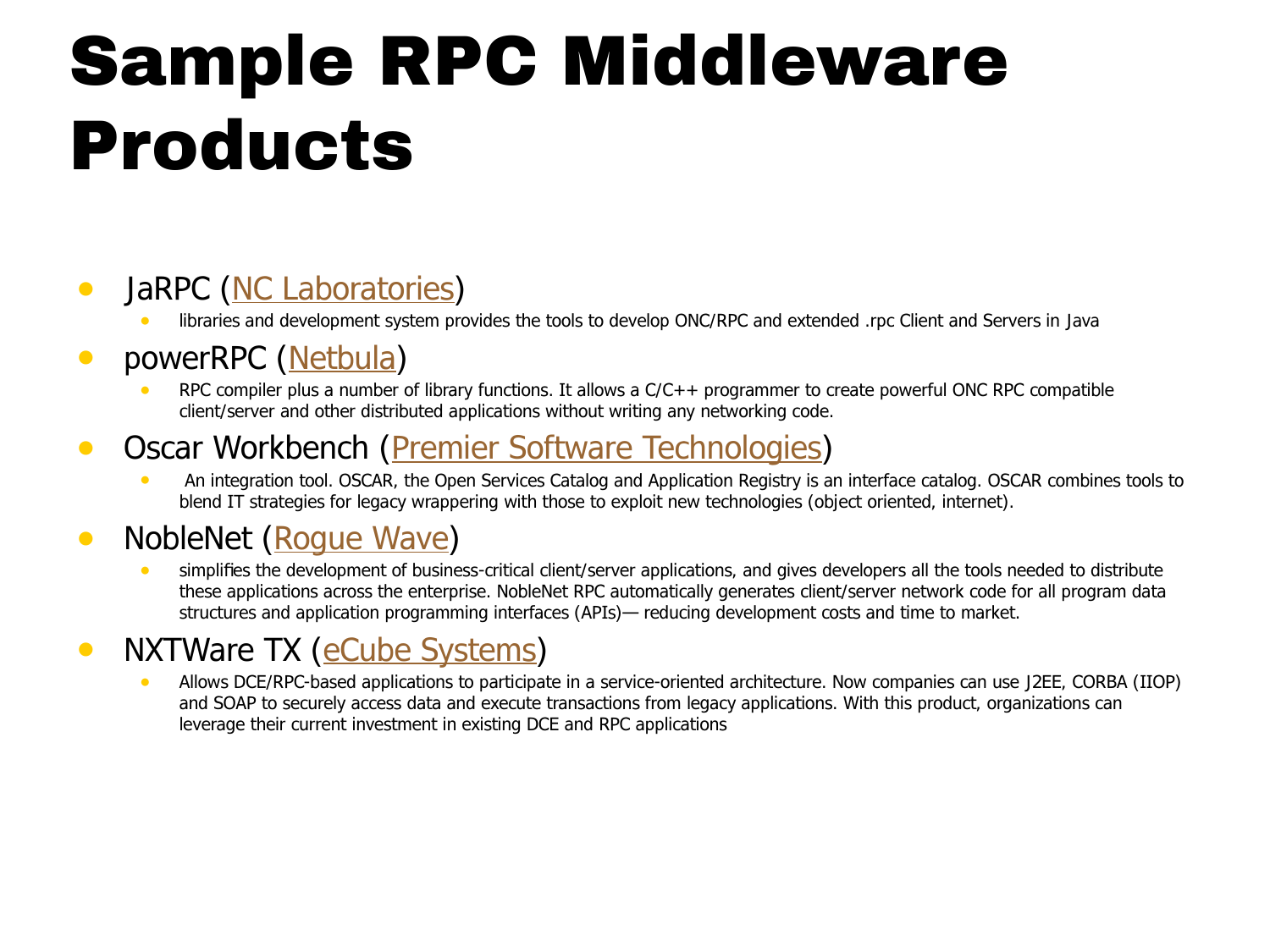

# Sample RPC Middleware Products
JaRPC (NC Laboratories)
libraries and development system provides the tools to develop ONC/RPC and extended .rpc Client and Servers in Java
powerRPC (Netbula)
RPC compiler plus a number of library functions. It allows a C/C++ programmer to create powerful ONC RPC compatible client/server and other distributed applications without writing any networking code.
Oscar Workbench (Premier Software Technologies)
 An integration tool. OSCAR, the Open Services Catalog and Application Registry is an interface catalog. OSCAR combines tools to blend IT strategies for legacy wrappering with those to exploit new technologies (object oriented, internet).
NobleNet (Rogue Wave)
simplifies the development of business-critical client/server applications, and gives developers all the tools needed to distribute these applications across the enterprise. NobleNet RPC automatically generates client/server network code for all program data structures and application programming interfaces (APIs)— reducing development costs and time to market.
NXTWare TX (eCube Systems)
Allows DCE/RPC-based applications to participate in a service-oriented architecture. Now companies can use J2EE, CORBA (IIOP) and SOAP to securely access data and execute transactions from legacy applications. With this product, organizations can leverage their current investment in existing DCE and RPC applications